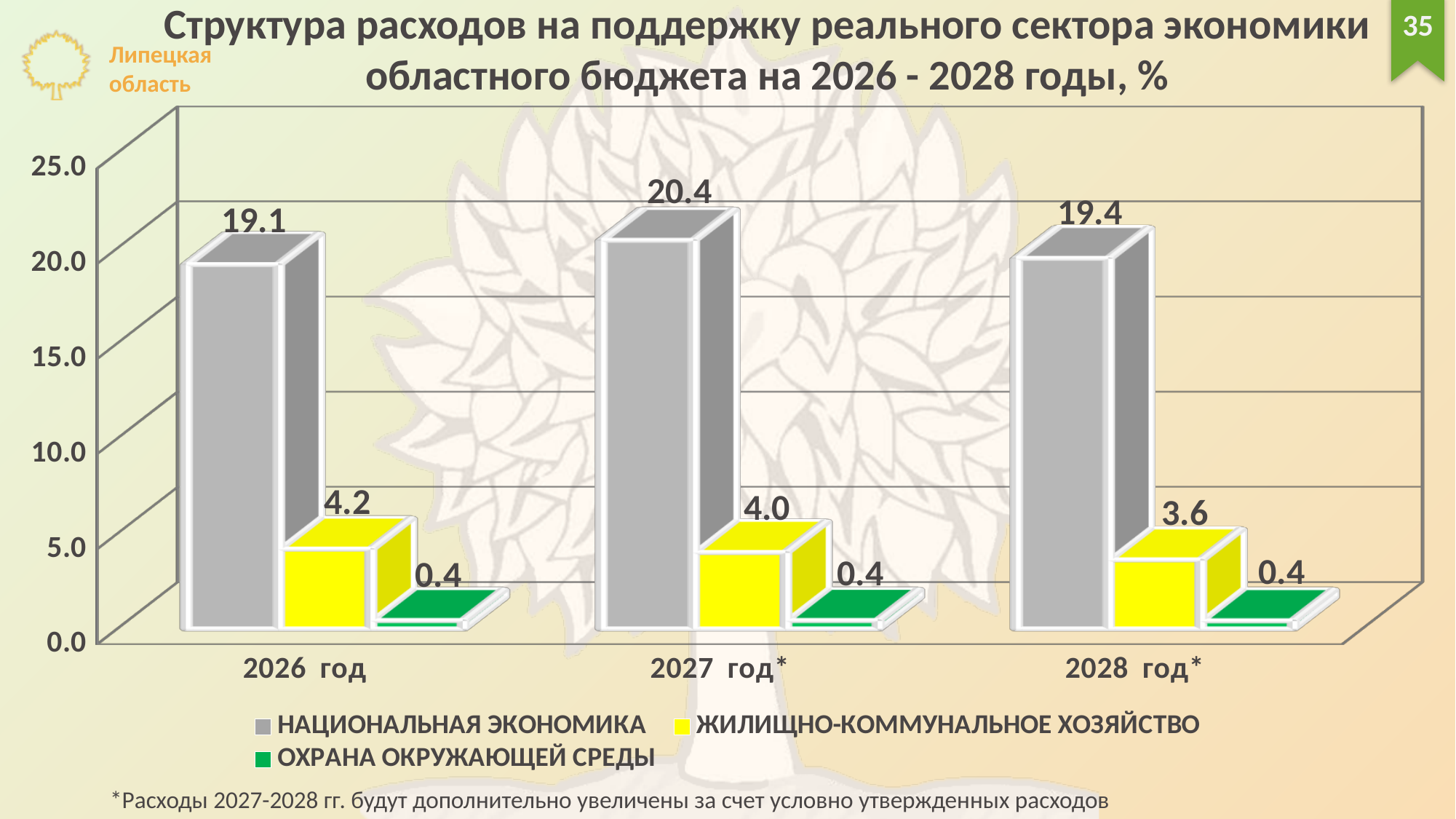

Структура расходов на поддержку реального сектора экономики
областного бюджета на 2026 - 2028 годы, %
35

[unsupported chart]

*Расходы 2027-2028 гг. будут дополнительно увеличены за счет условно утвержденных расходов